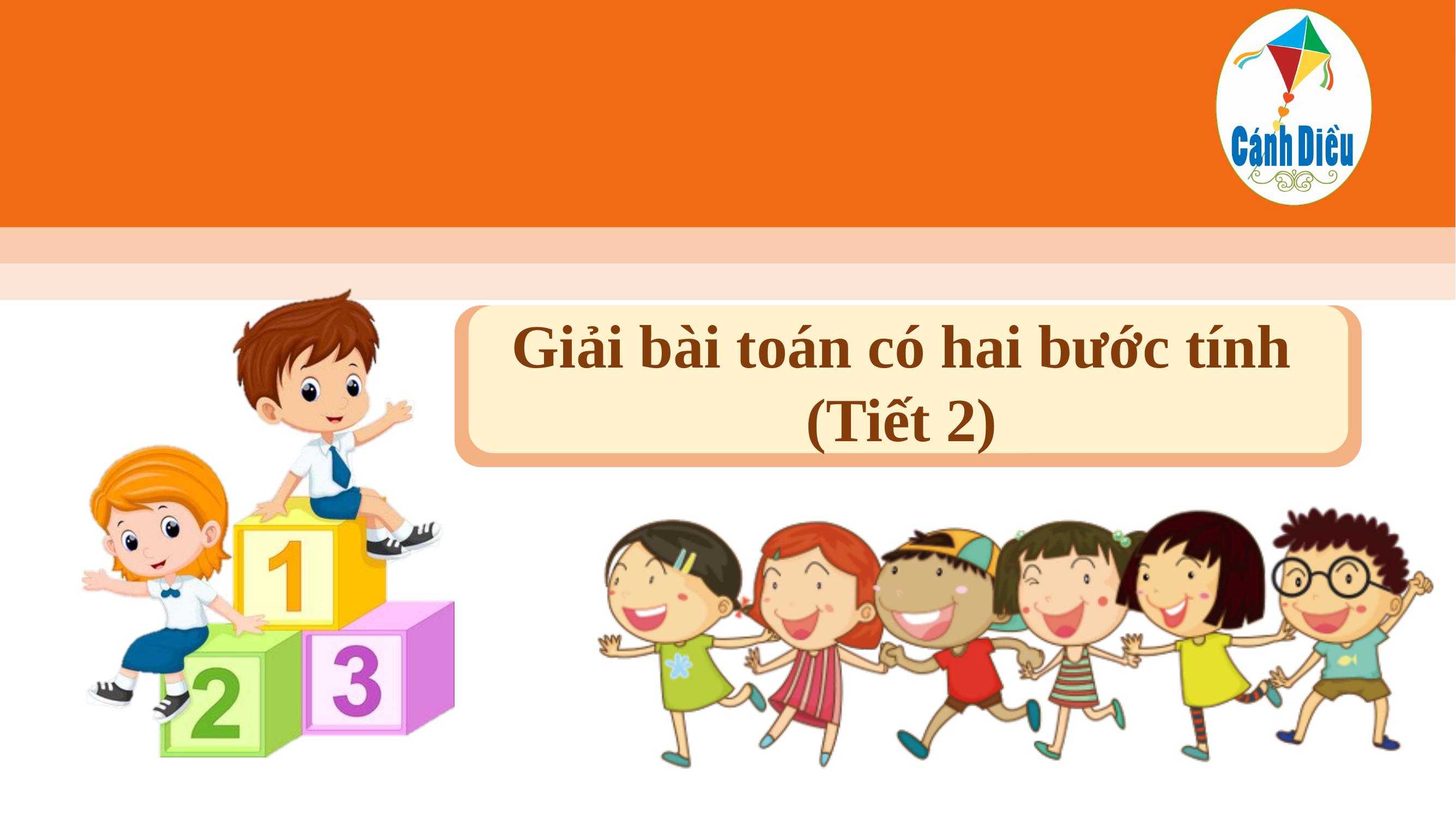

Giải bài toán có hai bước tính (Tiết 2)